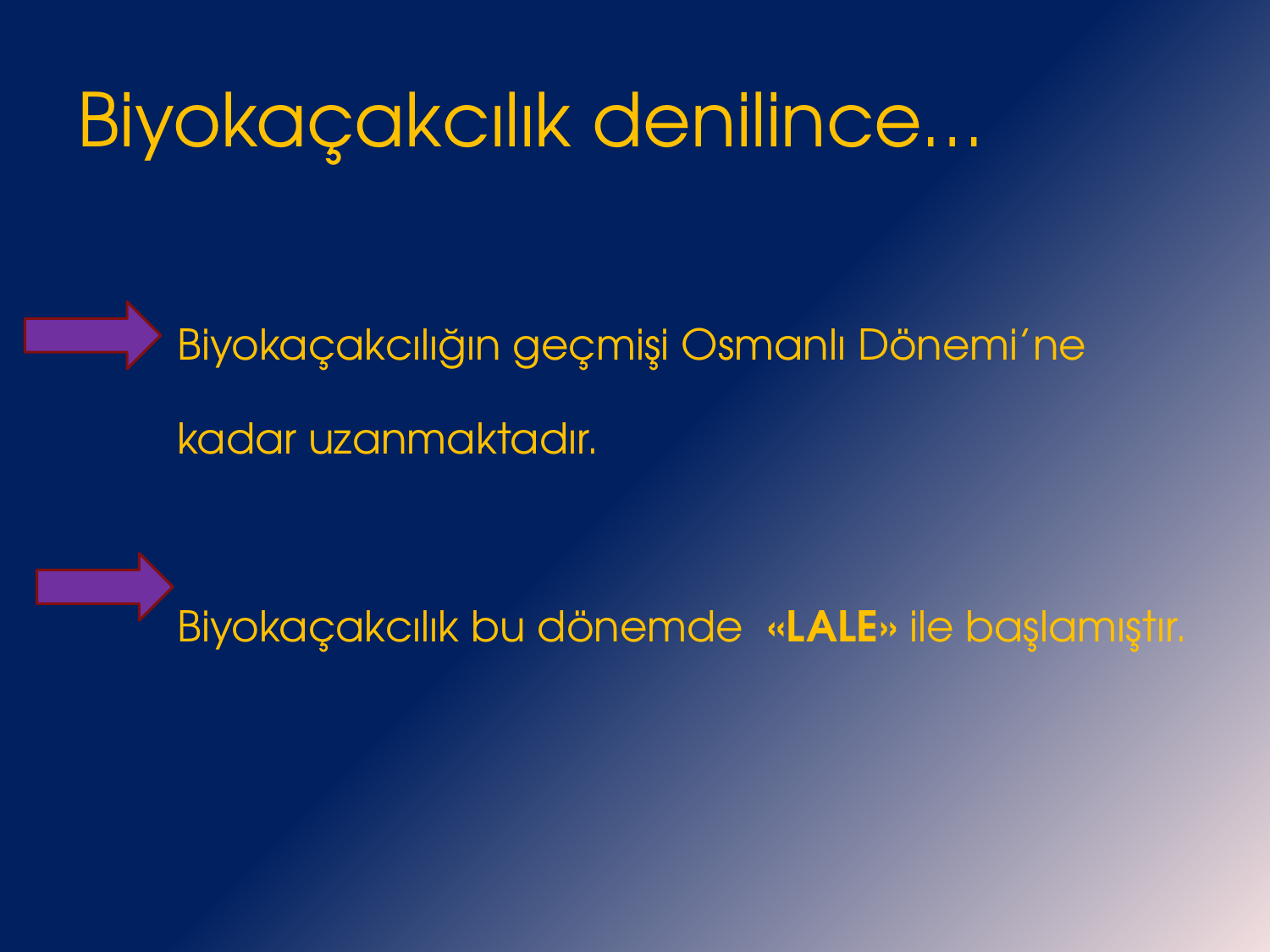

# Biyokaçakcılık denilince…
Biyokaçakcılığın geçmişi Osmanlı Dönemi’ne
kadar uzanmaktadır.

Biyokaçakcılık bu dönemde  «LALE» ile başlamıştır.